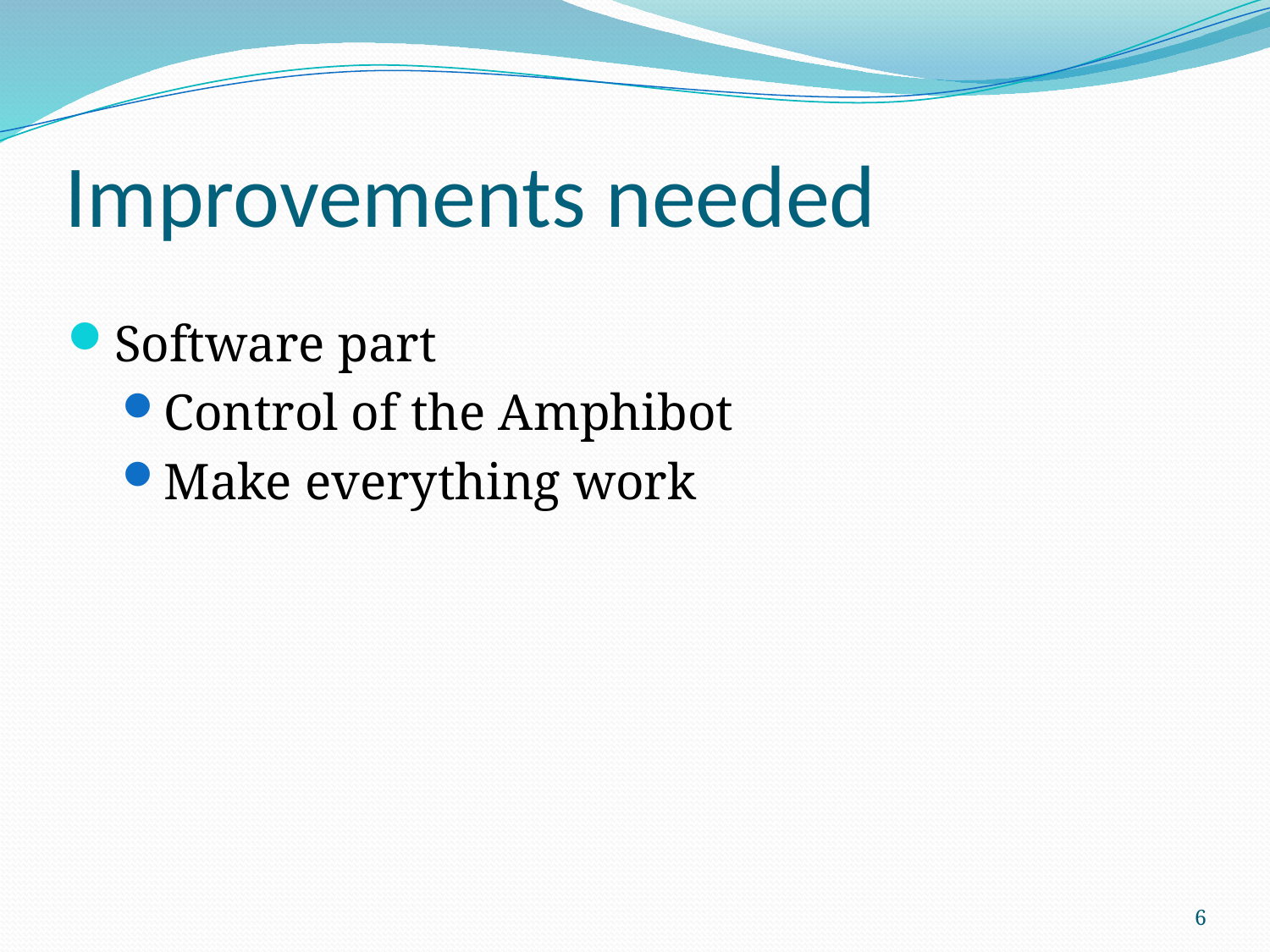

# Improvements needed
Software part
Control of the Amphibot
Make everything work
6